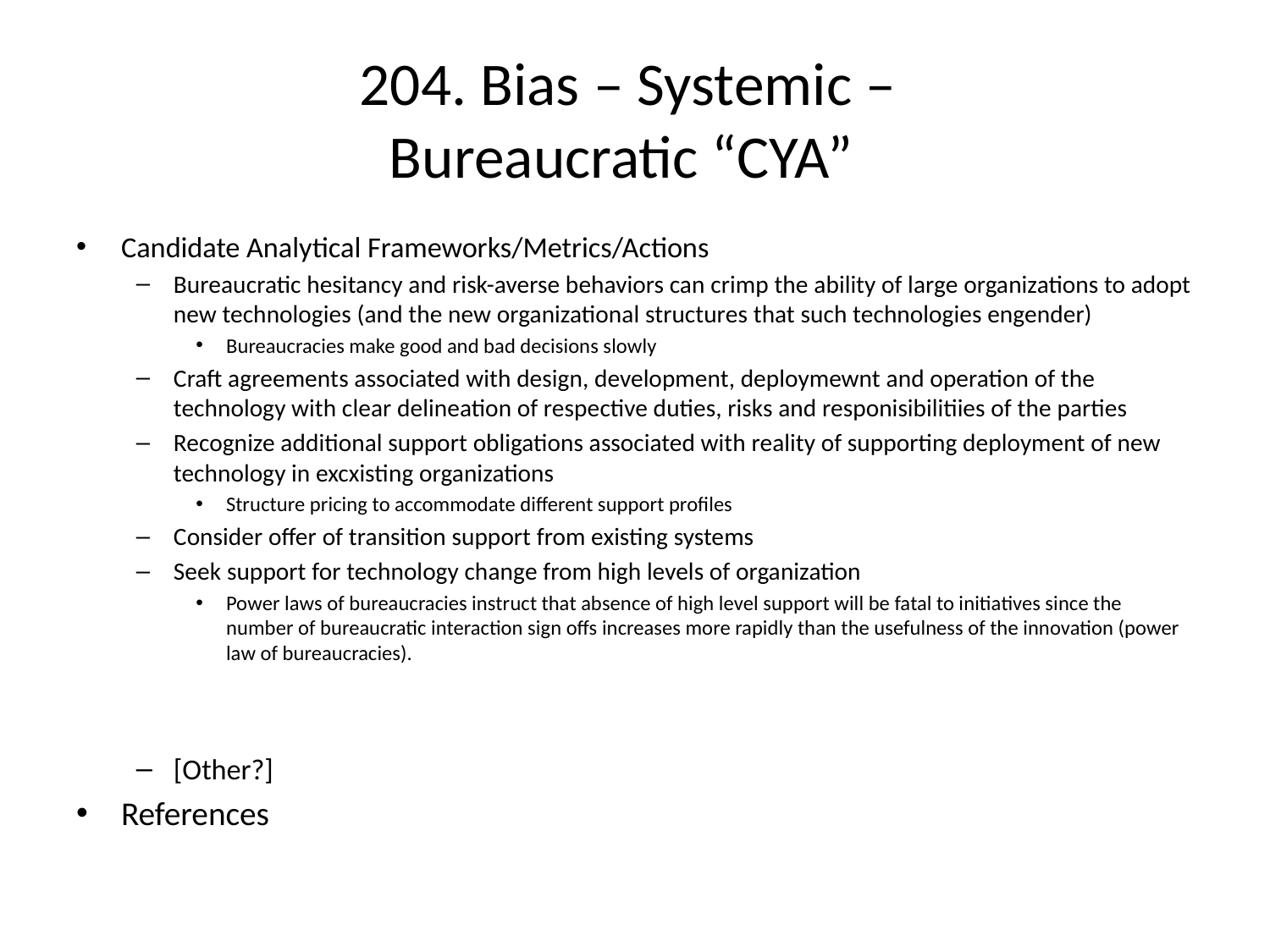

# 204. Bias – Systemic – Bureaucratic “CYA”
Candidate Analytical Frameworks/Metrics/Actions
Bureaucratic hesitancy and risk-averse behaviors can crimp the ability of large organizations to adopt new technologies (and the new organizational structures that such technologies engender)
Bureaucracies make good and bad decisions slowly
Craft agreements associated with design, development, deploymewnt and operation of the technology with clear delineation of respective duties, risks and responisibilitiies of the parties
Recognize additional support obligations associated with reality of supporting deployment of new technology in excxisting organizations
Structure pricing to accommodate different support profiles
Consider offer of transition support from existing systems
Seek support for technology change from high levels of organization
Power laws of bureaucracies instruct that absence of high level support will be fatal to initiatives since the number of bureaucratic interaction sign offs increases more rapidly than the usefulness of the innovation (power law of bureaucracies).

[Other?]
References